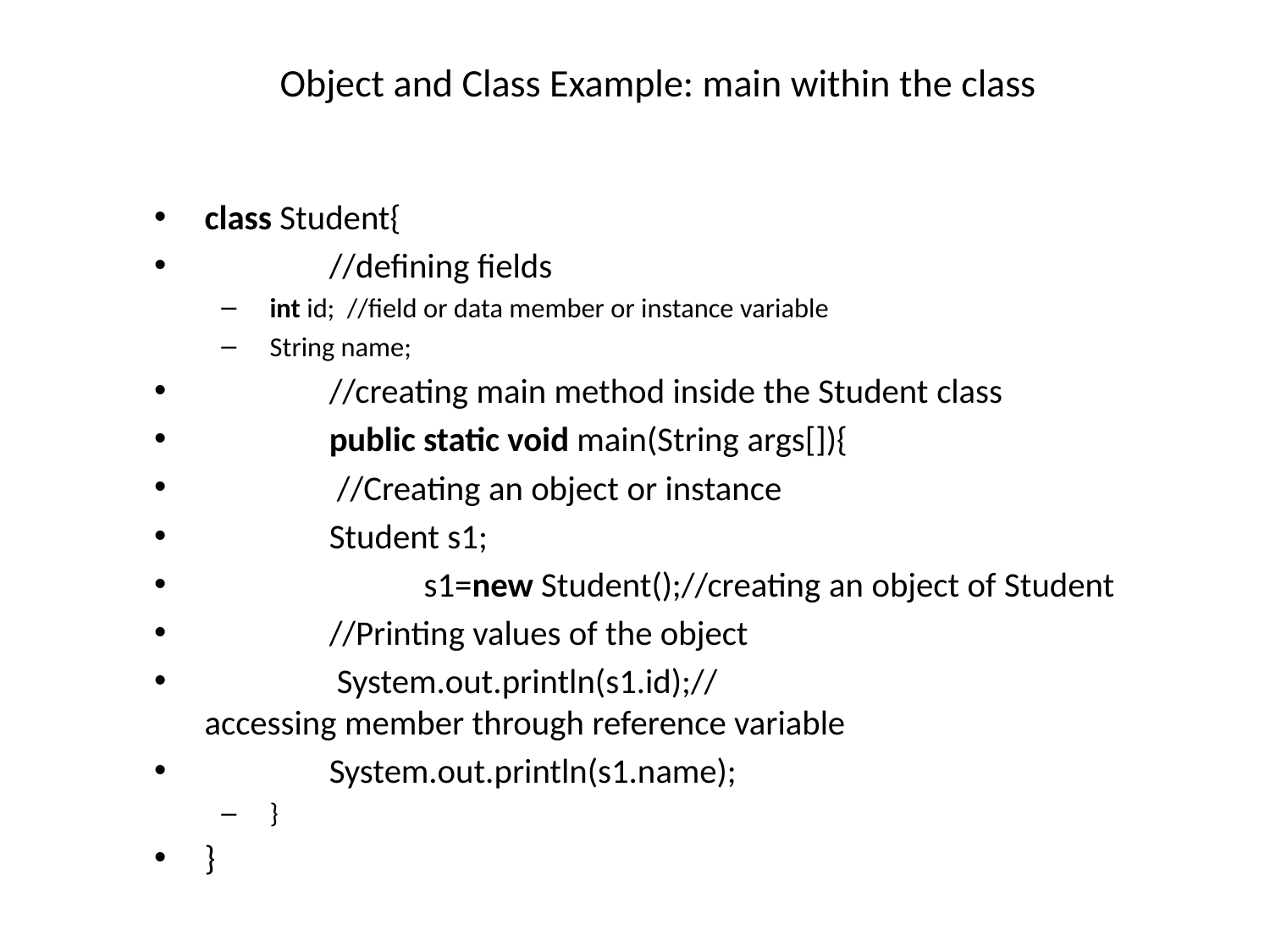

# Object and Class Example: main within the class
class Student{
 	//defining fields
 int id;  //field or data member or instance variable
 String name;
 	//creating main method inside the Student class
 	public static void main(String args[]){
 		 //Creating an object or instance
  		Student s1;
                            s1=new Student();//creating an object of Student
  		//Printing values of the object
 		 System.out.println(s1.id);//accessing member through reference variable
  		System.out.println(s1.name);
 }
}